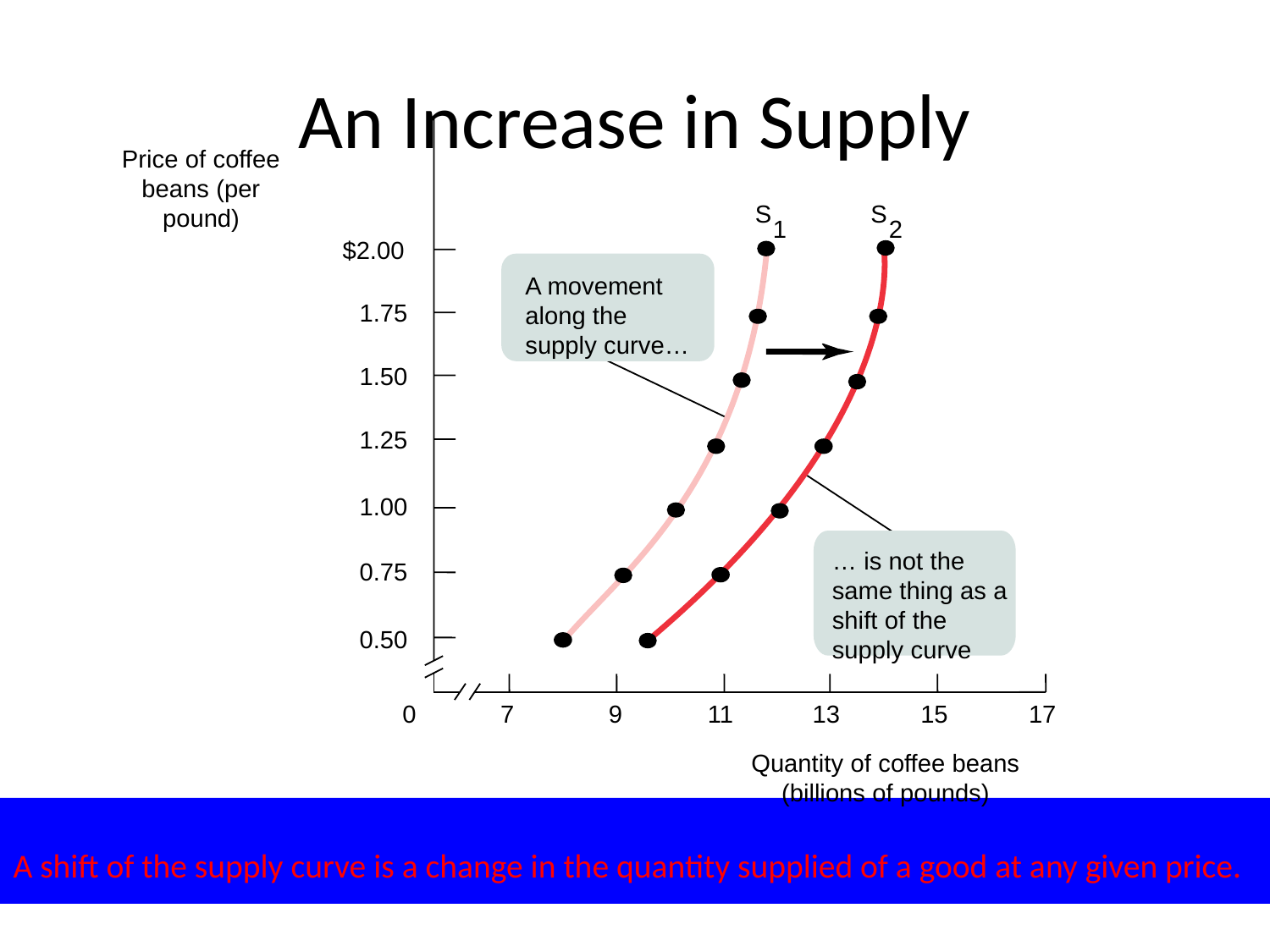

# An Increase in Supply

Price of coffee beans (per pound)
S
2

S
1
$2.00

A movement along the supply curve…
1.75

1.50

1.25

1.00

… is not the same thing as a shift of the supply curve
0.75

0.50

0
7
9
11
13
15
17
Quantity of coffee beans (billions of pounds)

A shift of the supply curve is a change in the quantity supplied of a good at any given price.